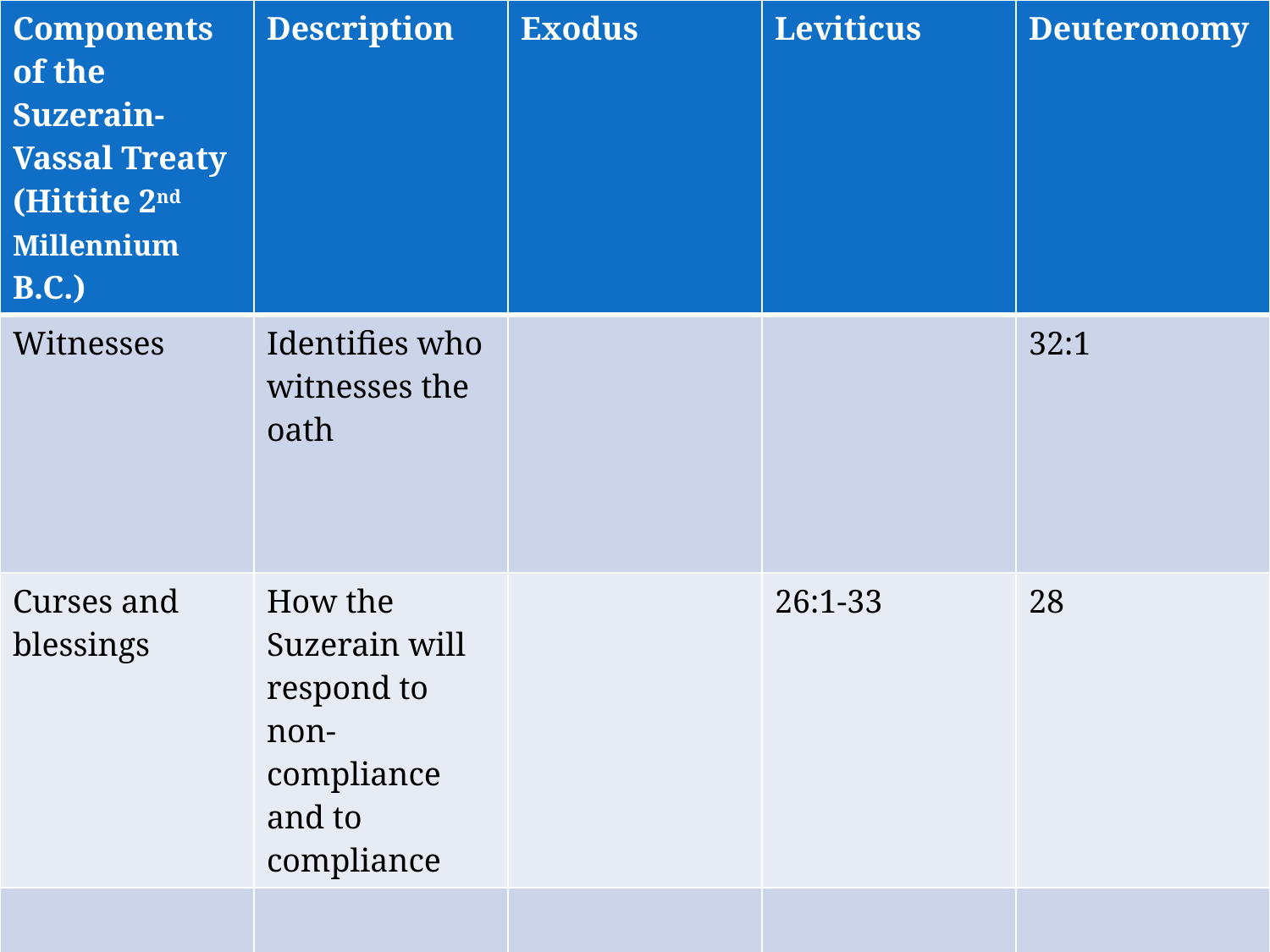

| Components of the Suzerain-Vassal Treaty (Hittite 2nd Millennium B.C.) | Description | Exodus | Leviticus | Deuteronomy |
| --- | --- | --- | --- | --- |
| Witnesses | Identifies who witnesses the oath |  |  | 32:1 |
| Curses and blessings | How the Suzerain will respond to non-compliance and to compliance |  | 26:1-33 | 28 |
|  |  |  |  |  |
|  |  |  |  |  |
|  |  |  |  |  |
#